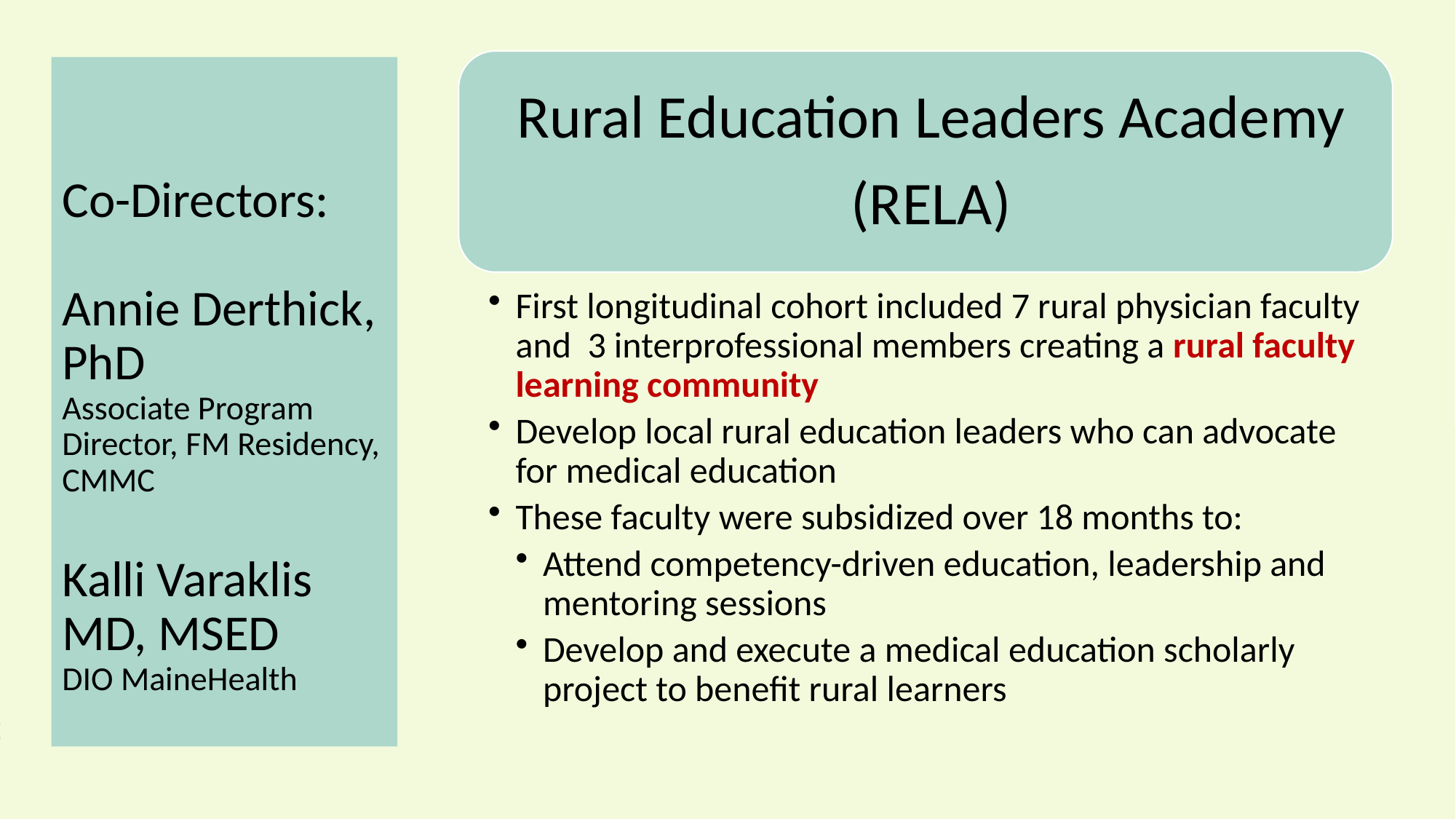

Rural Education Leaders Academy
(RELA)
First longitudinal cohort included 7 rural physician faculty and  3 interprofessional members creating a rural faculty learning community
Develop local rural education leaders who can advocate for medical education
These faculty were subsidized over 18 months to:
Attend competency-driven education, leadership and mentoring sessions
Develop and execute a medical education scholarly project to benefit rural learners
# Co-Directors: Annie Derthick, PhD Associate Program Director, FM Residency, CMMC Kalli Varaklis MD, MSED DIO MaineHealth